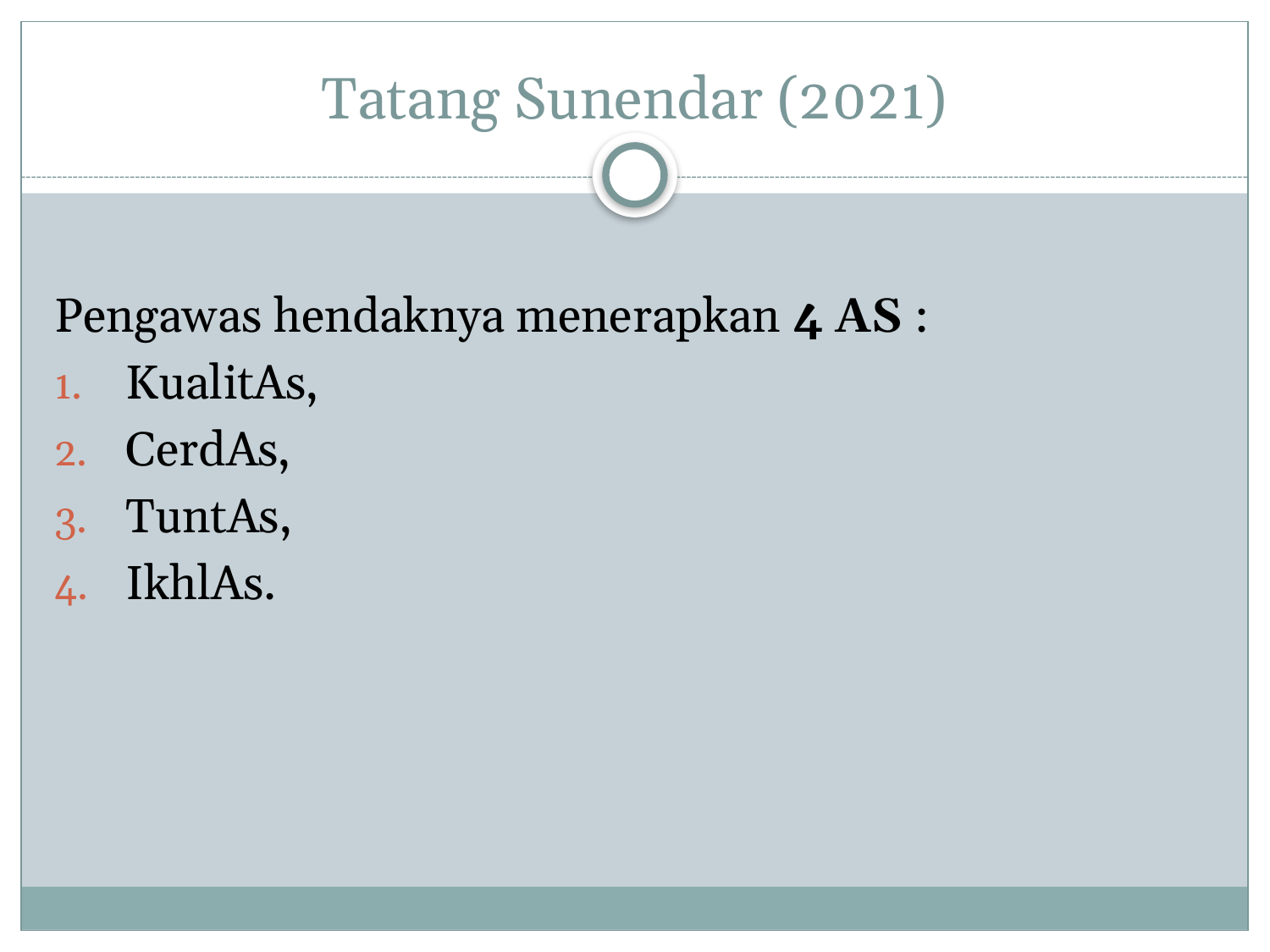

# Tatang Sunendar (2021)

Pengawas hendaknya menerapkan 4 AS :
KualitAs,
CerdAs,
TuntAs,
IkhlAs.